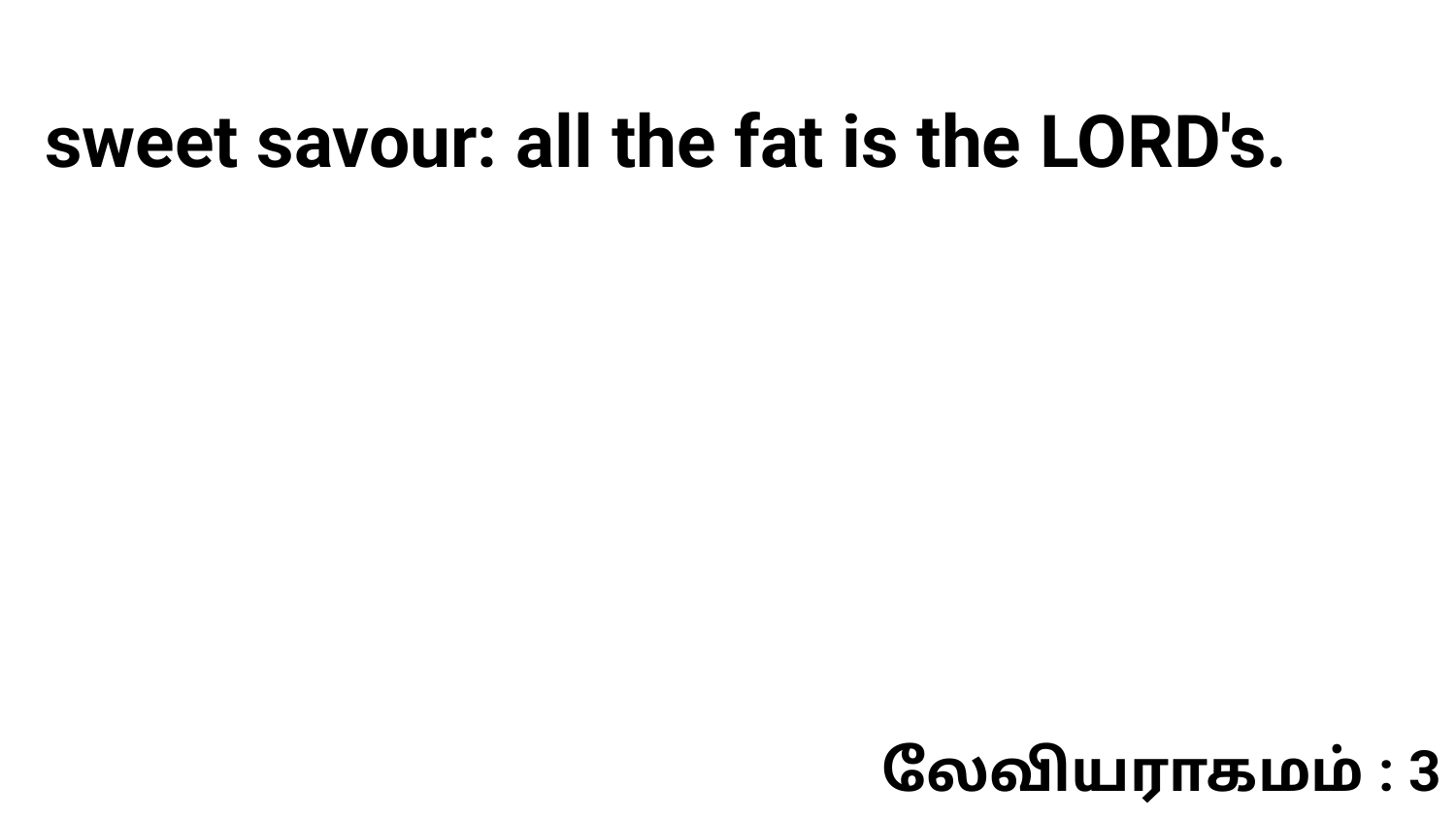

sweet savour: all the fat is the LORD's.
லேவியராகமம் : 3